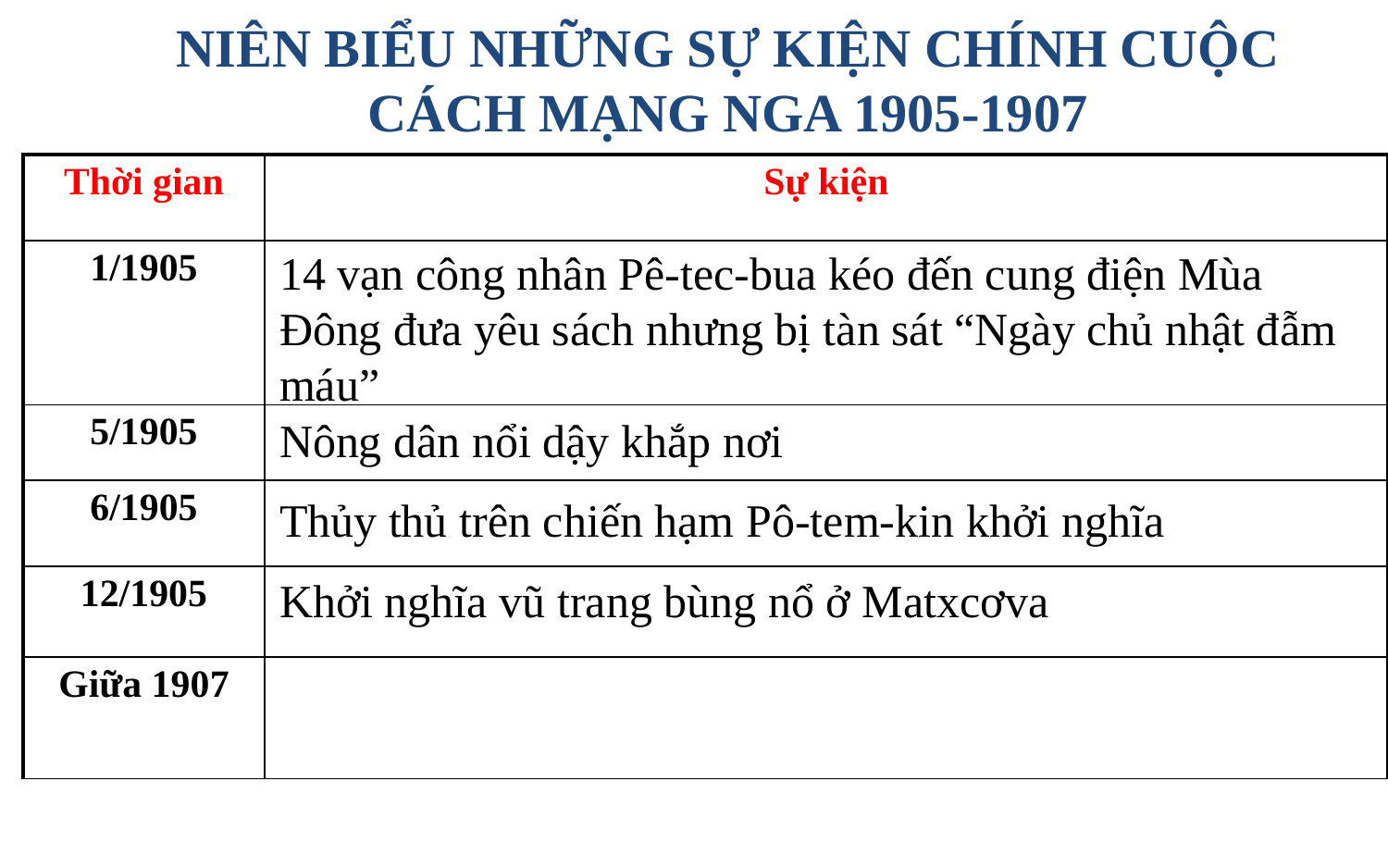

NIÊN BIỂU NHỮNG SỰ KIỆN CHÍNH CUỘC CÁCH MẠNG NGA 1905-1907
| Thời gian | Sự kiện |
| --- | --- |
| 1/1905 |  |
| 5/1905 |  |
| 6/1905 |  |
| 12/1905 |  |
| Giữa 1907 |  |
14 vạn công nhân Pê-tec-bua kéo đến cung điện Mùa Đông đưa yêu sách nhưng bị tàn sát “Ngày chủ nhật đẫm máu”
Nông dân nổi dậy khắp nơi
Thủy thủ trên chiến hạm Pô-tem-kin khởi nghĩa
Khởi nghĩa vũ trang bùng nổ ở Matxcơva